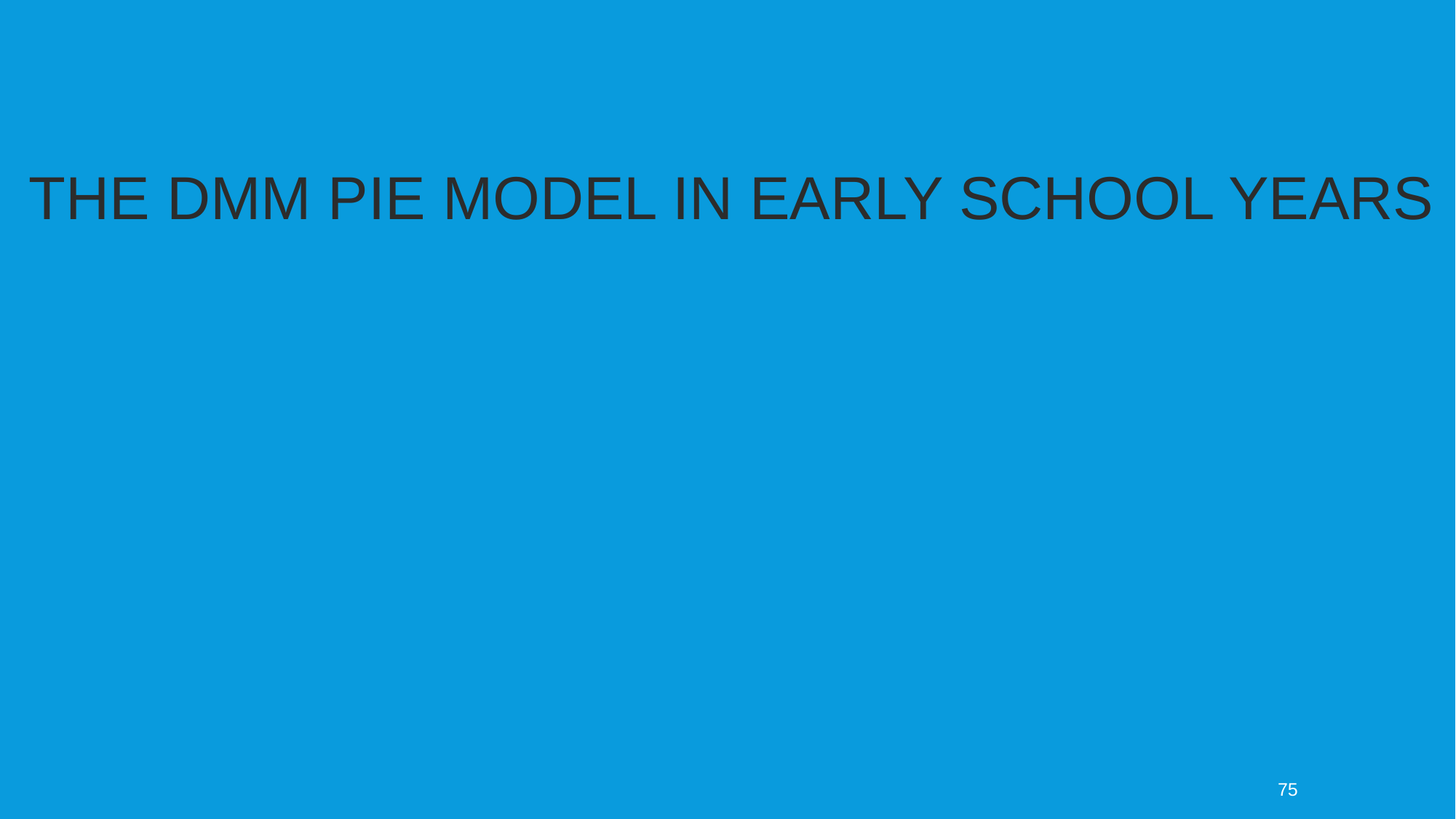

THE DMM PIE MODEL IN EARLY SCHOOL YEARS
75